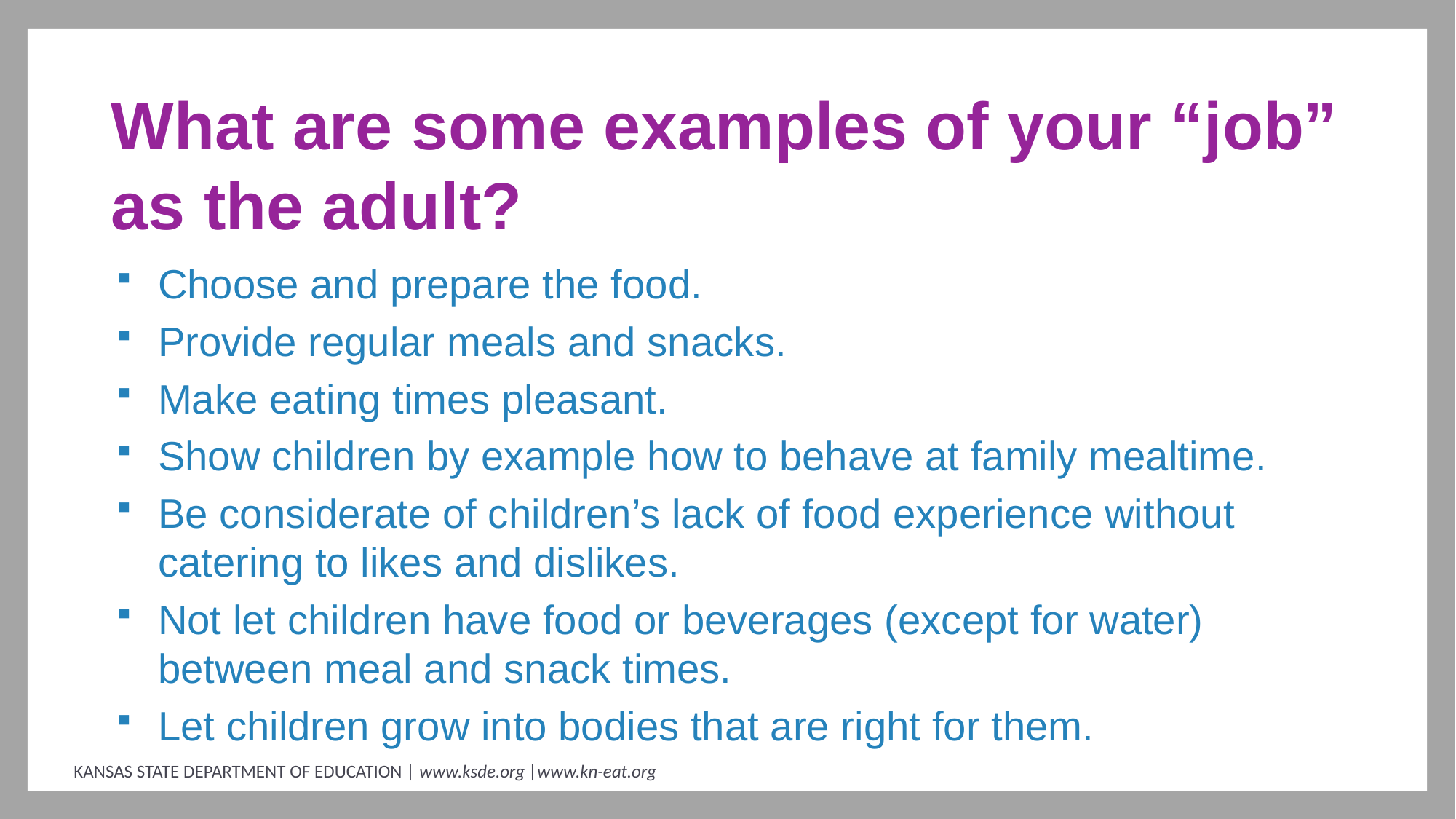

# What are some examples of your “job” as the adult?
Choose and prepare the food.
Provide regular meals and snacks.
Make eating times pleasant.
Show children by example how to behave at family mealtime.
Be considerate of children’s lack of food experience without catering to likes and dislikes.
Not let children have food or beverages (except for water) between meal and snack times.
Let children grow into bodies that are right for them.